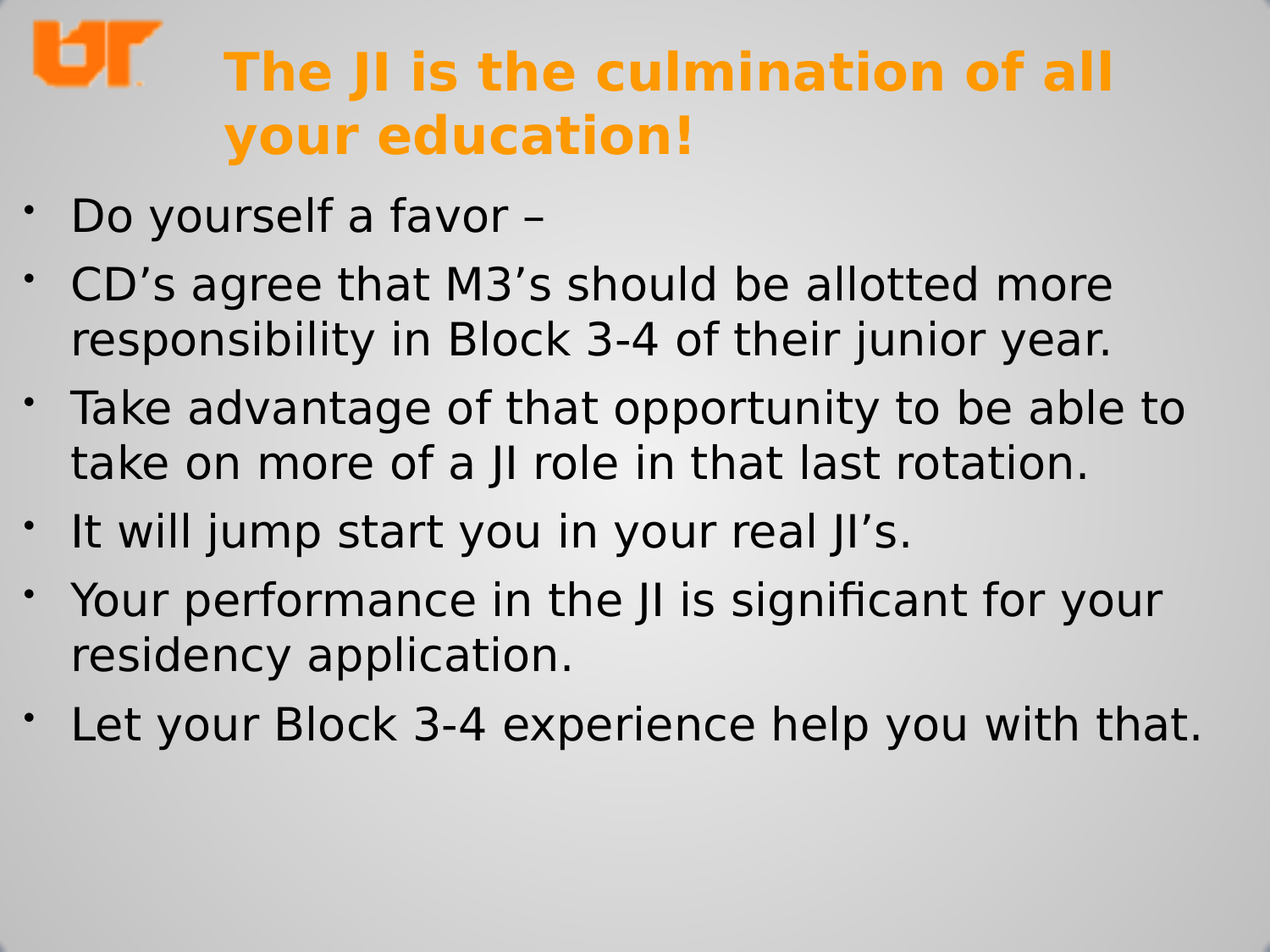

# The JI is the culmination of all your education!
Do yourself a favor –
CD’s agree that M3’s should be allotted more responsibility in Block 3-4 of their junior year.
Take advantage of that opportunity to be able to take on more of a JI role in that last rotation.
It will jump start you in your real JI’s.
Your performance in the JI is significant for your residency application.
Let your Block 3-4 experience help you with that.